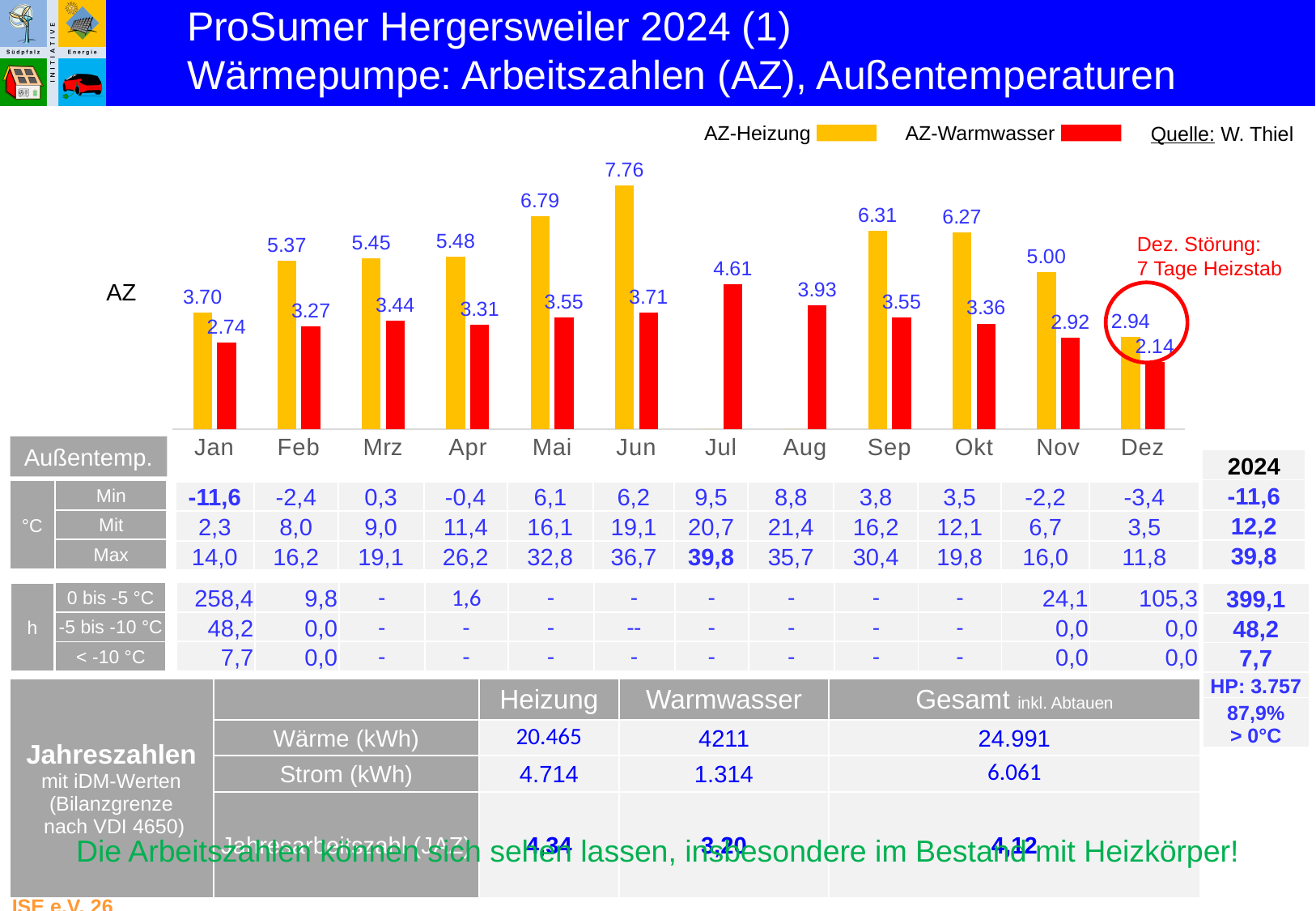

ProSumer Hergersweiler 2024 (1)
Wärmepumpe: Arbeitszahlen (AZ), Außentemperaturen
AZ-Heizung
AZ-Warmwasser

Quelle: W. Thiel

### Chart

| Category |  |  |
|---|---|---|
| Jan | 3.7005742411812963 | 2.7449664429530203 |
| Feb | 5.374245472837022 | 3.2747252747252746 |
| Mrz | 5.447661469933185 | 3.4395604395604398 |
| Apr | 5.484662576687117 | 3.311926605504587 |
| Mai | 6.788888888888889 | 3.55045871559633 |
| Jun | 7.761565217391304 | 3.7062801825595915 |
| Jul | 0.0 | 4.608108108108108 |
| Aug | 0.0 | 3.9301384245572355 |
| Sep | 6.313759355210133 | 3.5529738743746524 |
| Okt | 6.274186037048256 | 3.3584535759096608 |
| Nov | 4.997588306987806 | 2.917751005265491 |
| Dez | 2.94 | 2.14 |
Dez. Störung:
7 Tage Heizstab

AZ
Außentemp.
| 2024 |
| --- |
| -11,6 |
| 12,2 |
| 39,8 |
| Min |
| --- |
| Mit |
| Max |
| °C |
| --- |
| -11,6 | -2,4 | 0,3 | -0,4 | 6,1 | 6,2 | 9,5 | 8,8 | 3,8 | 3,5 | -2,2 | -3,4 |
| --- | --- | --- | --- | --- | --- | --- | --- | --- | --- | --- | --- |
| 2,3 | 8,0 | 9,0 | 11,4 | 16,1 | 19,1 | 20,7 | 21,4 | 16,2 | 12,1 | 6,7 | 3,5 |
| 14,0 | 16,2 | 19,1 | 26,2 | 32,8 | 36,7 | 39,8 | 35,7 | 30,4 | 19,8 | 16,0 | 11,8 |
| 258,4 | 9,8 | - | 1,6 | - | - | - | - | - | - | 24,1 | 105,3 |
| --- | --- | --- | --- | --- | --- | --- | --- | --- | --- | --- | --- |
| 48,2 | 0,0 | - | - | - | -- | - | - | - | - | 0,0 | 0,0 |
| 7,7 | 0,0 | - | - | - | - | - | - | - | - | 0,0 | 0,0 |
| 0 bis -5 °C |
| --- |
| -5 bis -10 °C |
| < -10 °C |
| h |
| --- |
| 399,1 |
| --- |
| 48,2 |
| 7,7 |
| HP: 3.757 |
| 87,9% > 0°C |
| Jahreszahlen mit iDM-Werten (Bilanzgrenze nach VDI 4650) |  | Heizung | Warmwasser | Gesamt inkl. Abtauen |
| --- | --- | --- | --- | --- |
|  | Wärme (kWh) | 20.465 | 4211 | 24.991 |
|  | Strom (kWh) | 4.714 | 1.314 | 6.061 |
|  | Jahresarbeitszahl (JAZ) | 4,34 | 3,20 | 4,12 |
Die Arbeitszahlen können sich sehen lassen, insbesondere im Bestand mit Heizkörper!